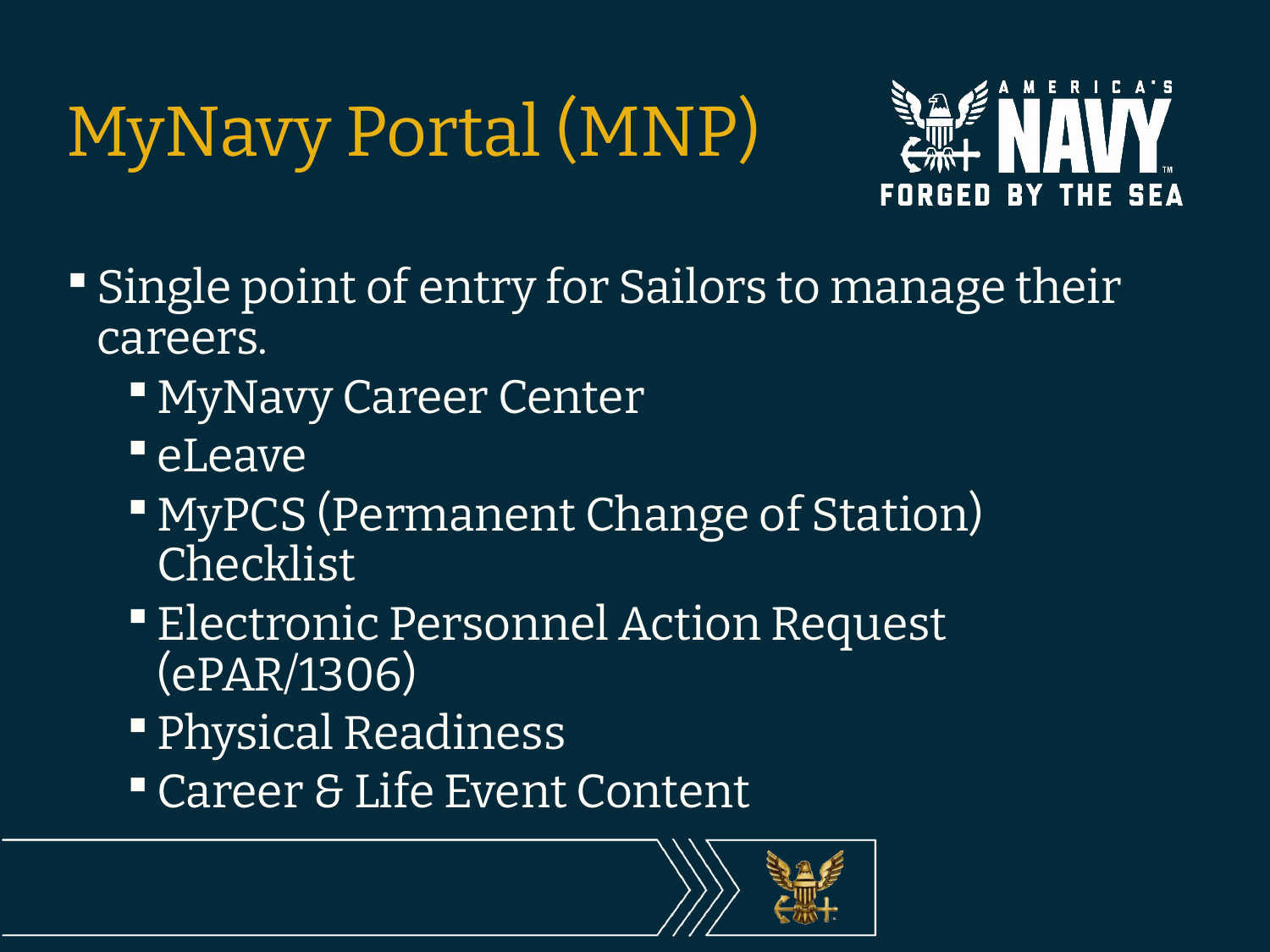

# MyNavy Portal (MNP)
Single point of entry for Sailors to manage their careers.
MyNavy Career Center
eLeave
MyPCS (Permanent Change of Station) Checklist
Electronic Personnel Action Request (ePAR/1306)
Physical Readiness
Career & Life Event Content